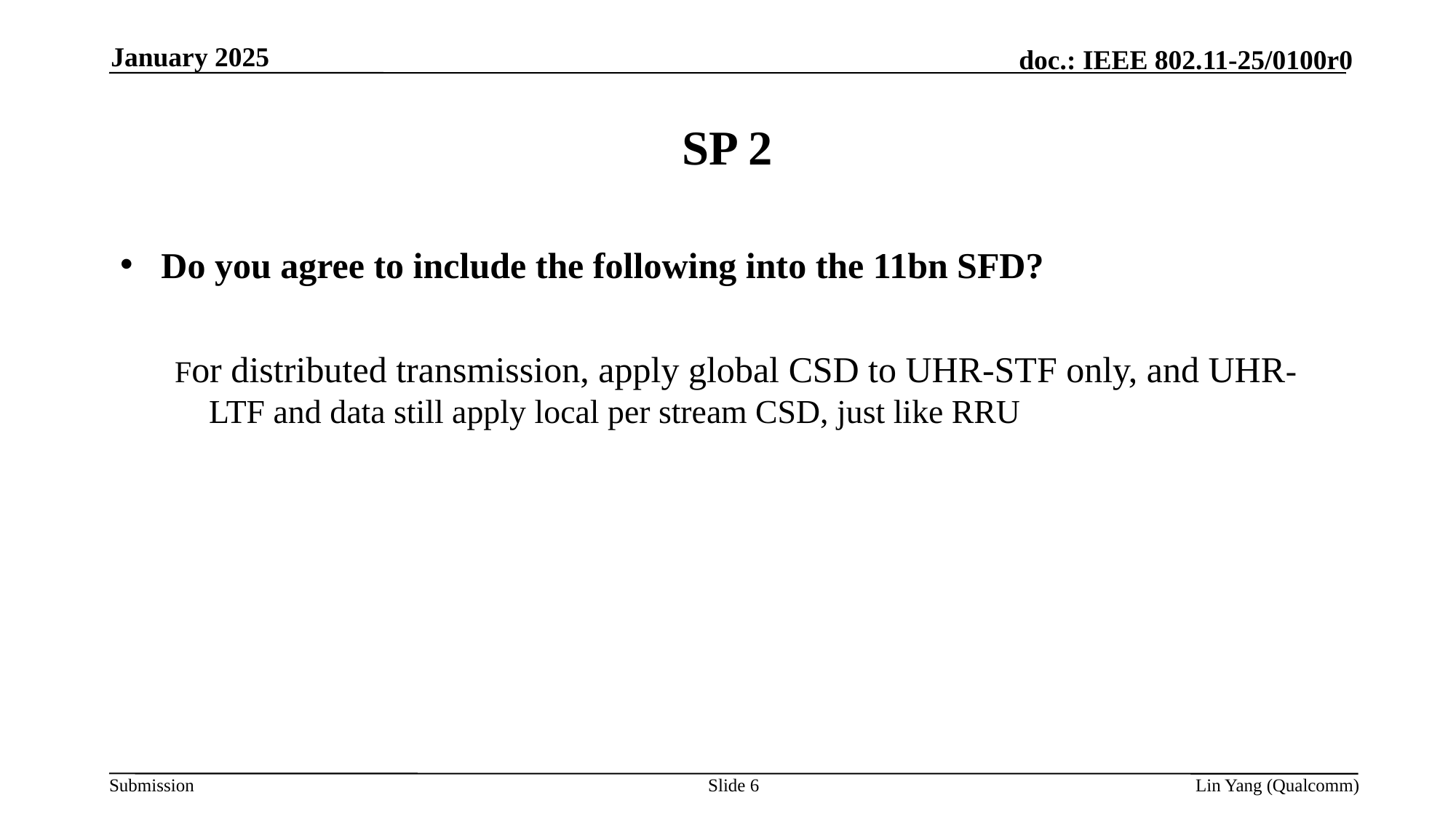

January 2025
# SP 2
Do you agree to include the following into the 11bn SFD?

For distributed transmission, apply global CSD to UHR-STF only, and UHR-LTF and data still apply local per stream CSD, just like RRU

Slide 6
Lin Yang (Qualcomm)